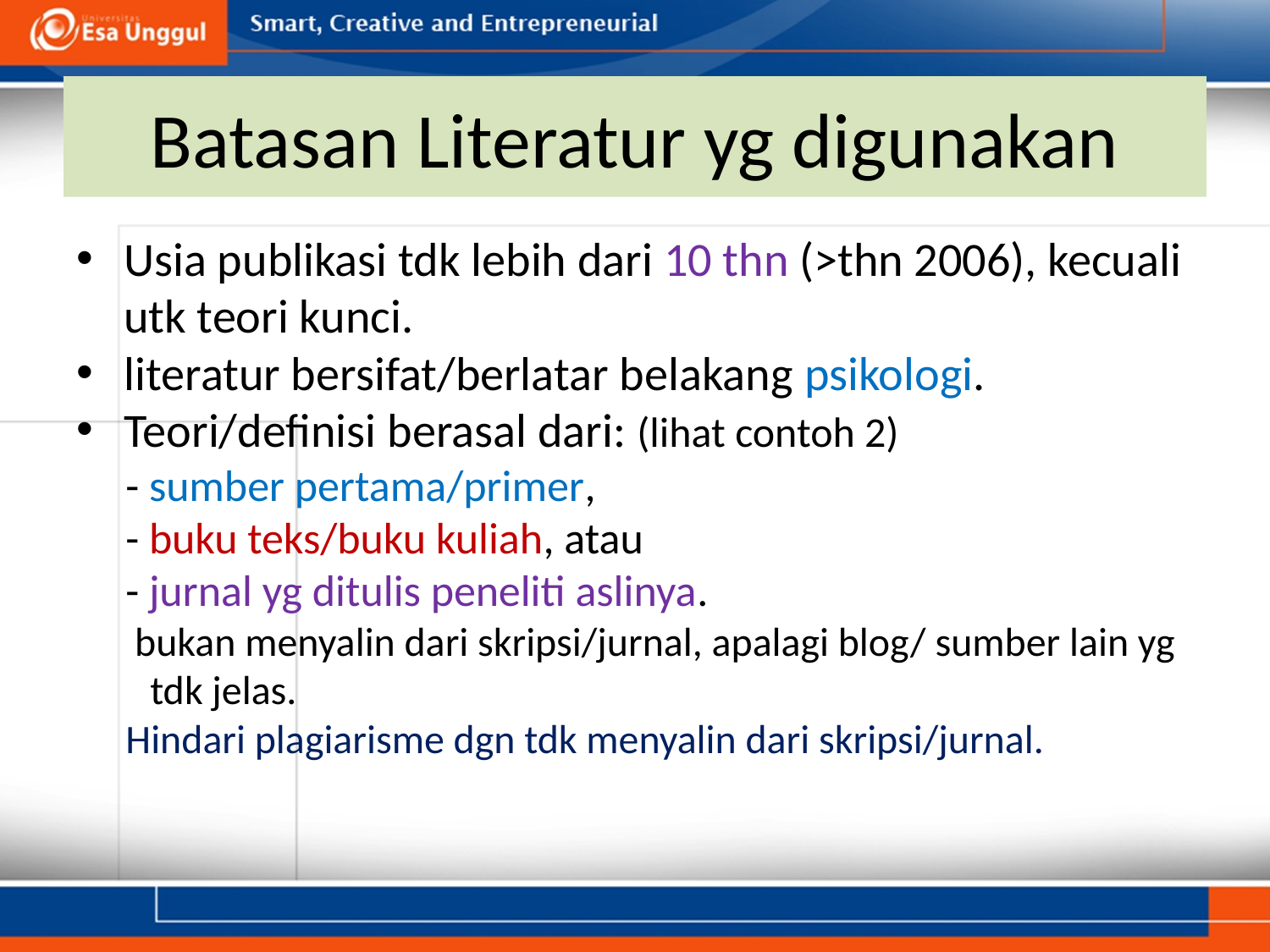

# Batasan Literatur yg digunakan
Usia publikasi tdk lebih dari 10 thn (>thn 2006), kecuali utk teori kunci.
literatur bersifat/berlatar belakang psikologi.
Teori/definisi berasal dari: (lihat contoh 2)
- sumber pertama/primer,
- buku teks/buku kuliah, atau
- jurnal yg ditulis peneliti aslinya.
 bukan menyalin dari skripsi/jurnal, apalagi blog/ sumber lain yg tdk jelas.
Hindari plagiarisme dgn tdk menyalin dari skripsi/jurnal.